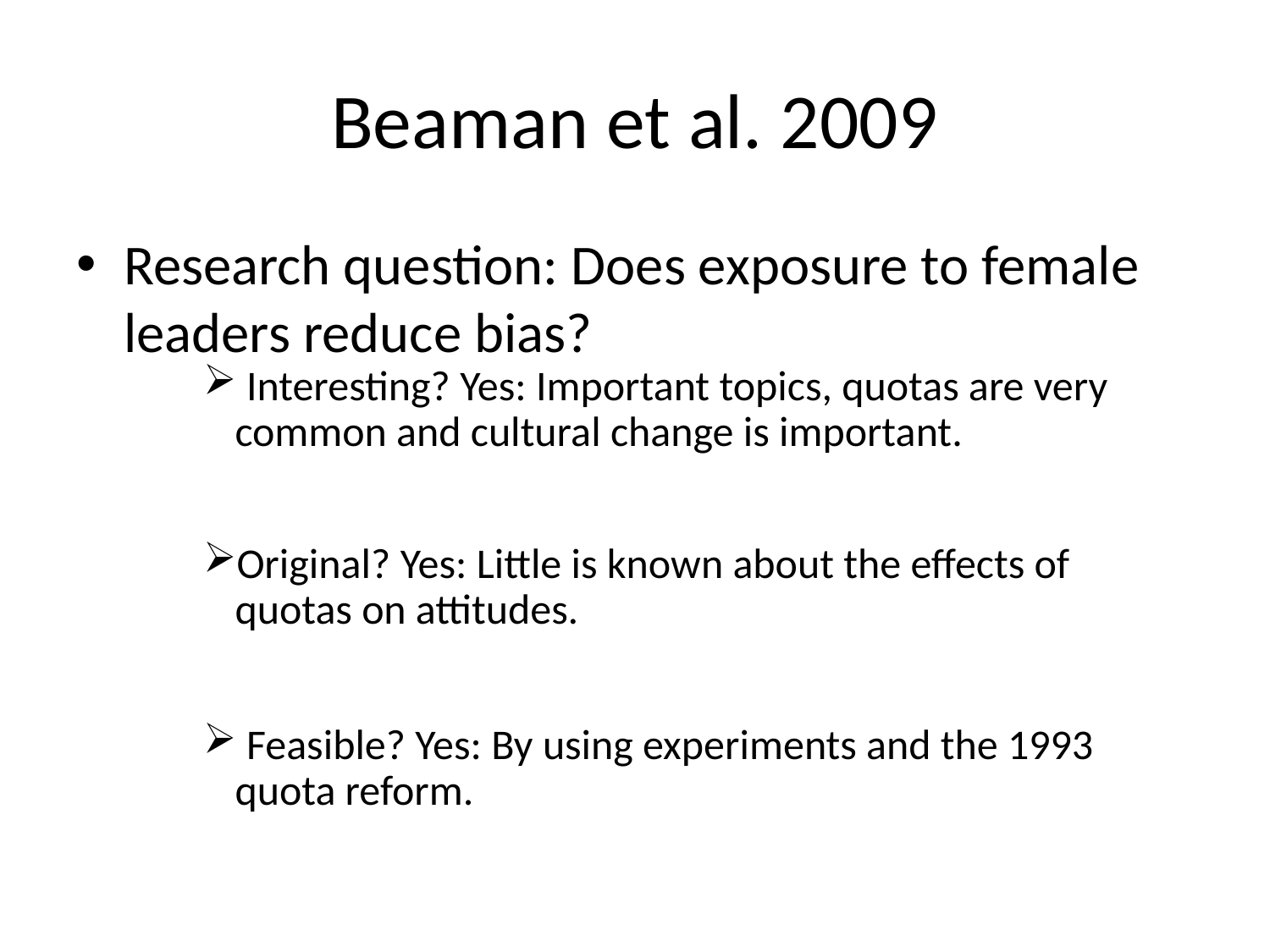

# Beaman et al. 2009
Research question: Does exposure to female leaders reduce bias?
 Interesting? Yes: Important topics, quotas are very common and cultural change is important.

Original? Yes: Little is known about the effects of quotas on attitudes.

 Feasible? Yes: By using experiments and the 1993 quota reform.